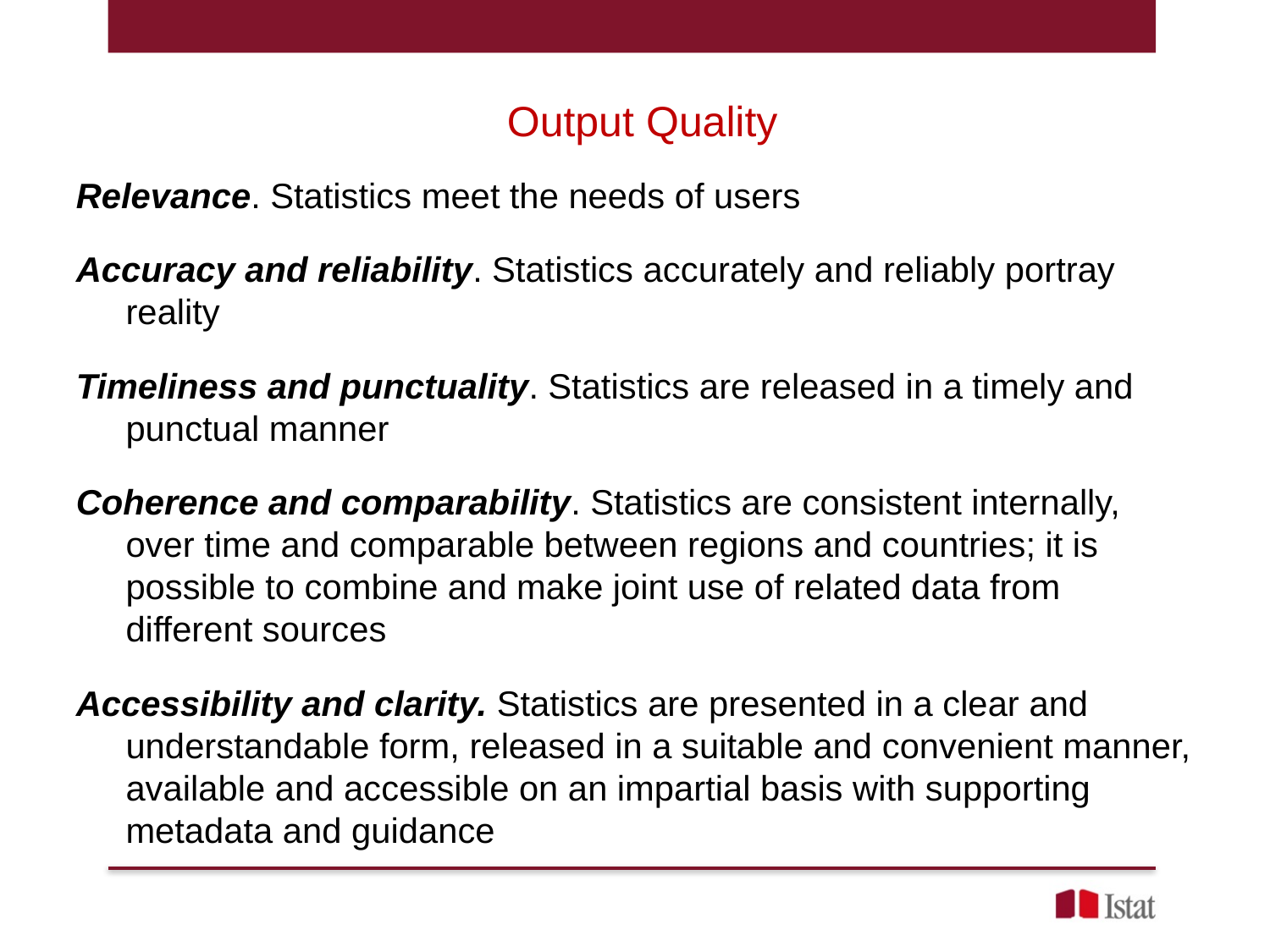

# Output Quality
Relevance. Statistics meet the needs of users
Accuracy and reliability. Statistics accurately and reliably portray reality
Timeliness and punctuality. Statistics are released in a timely and punctual manner
Coherence and comparability. Statistics are consistent internally, over time and comparable between regions and countries; it is possible to combine and make joint use of related data from different sources
Accessibility and clarity. Statistics are presented in a clear and understandable form, released in a suitable and convenient manner, available and accessible on an impartial basis with supporting metadata and guidance